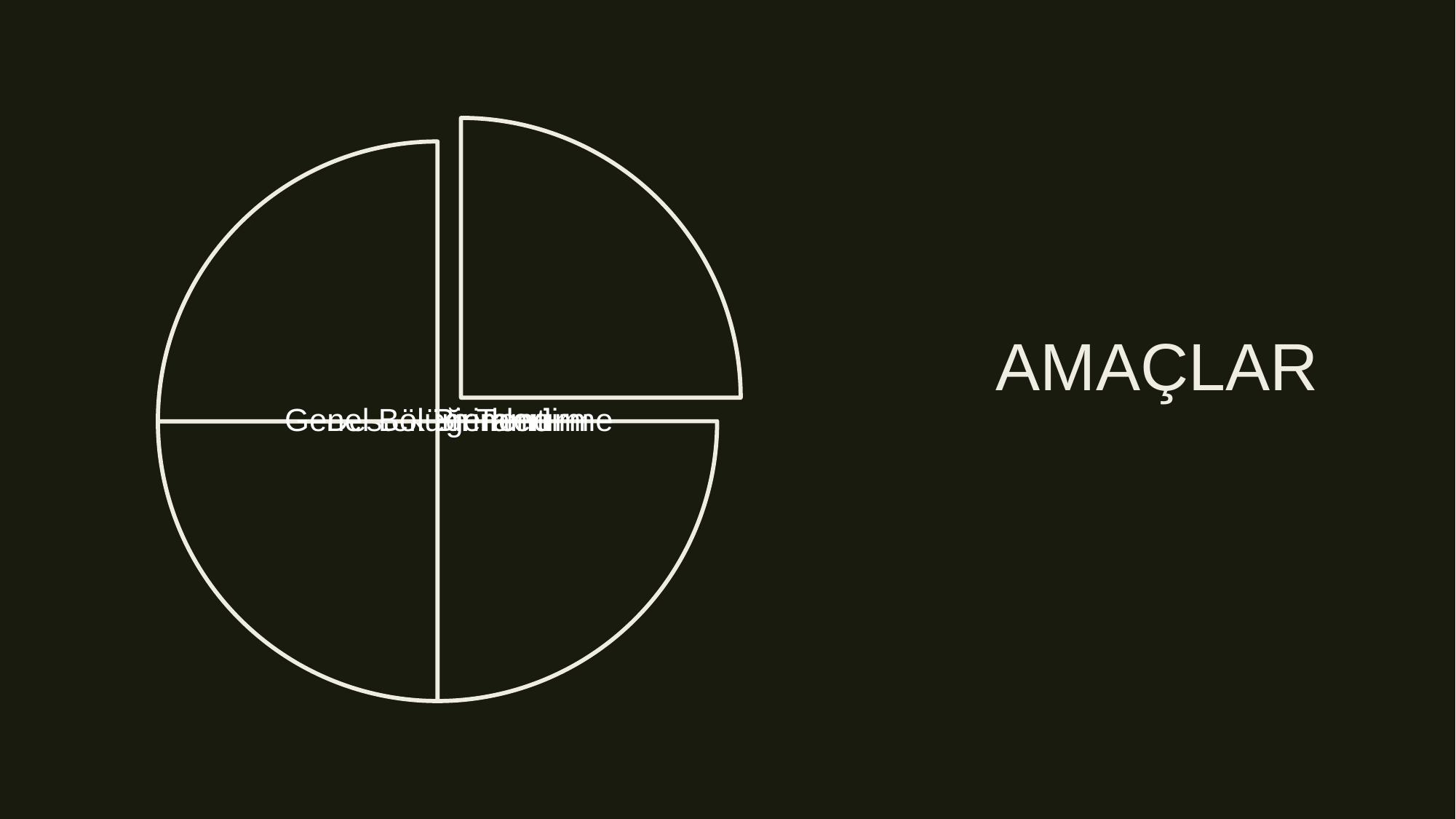

# AMAÇLAR

Ölçme ve Değerlendirme
Destek Birimleri
Genel Bölüm Tanıtımı